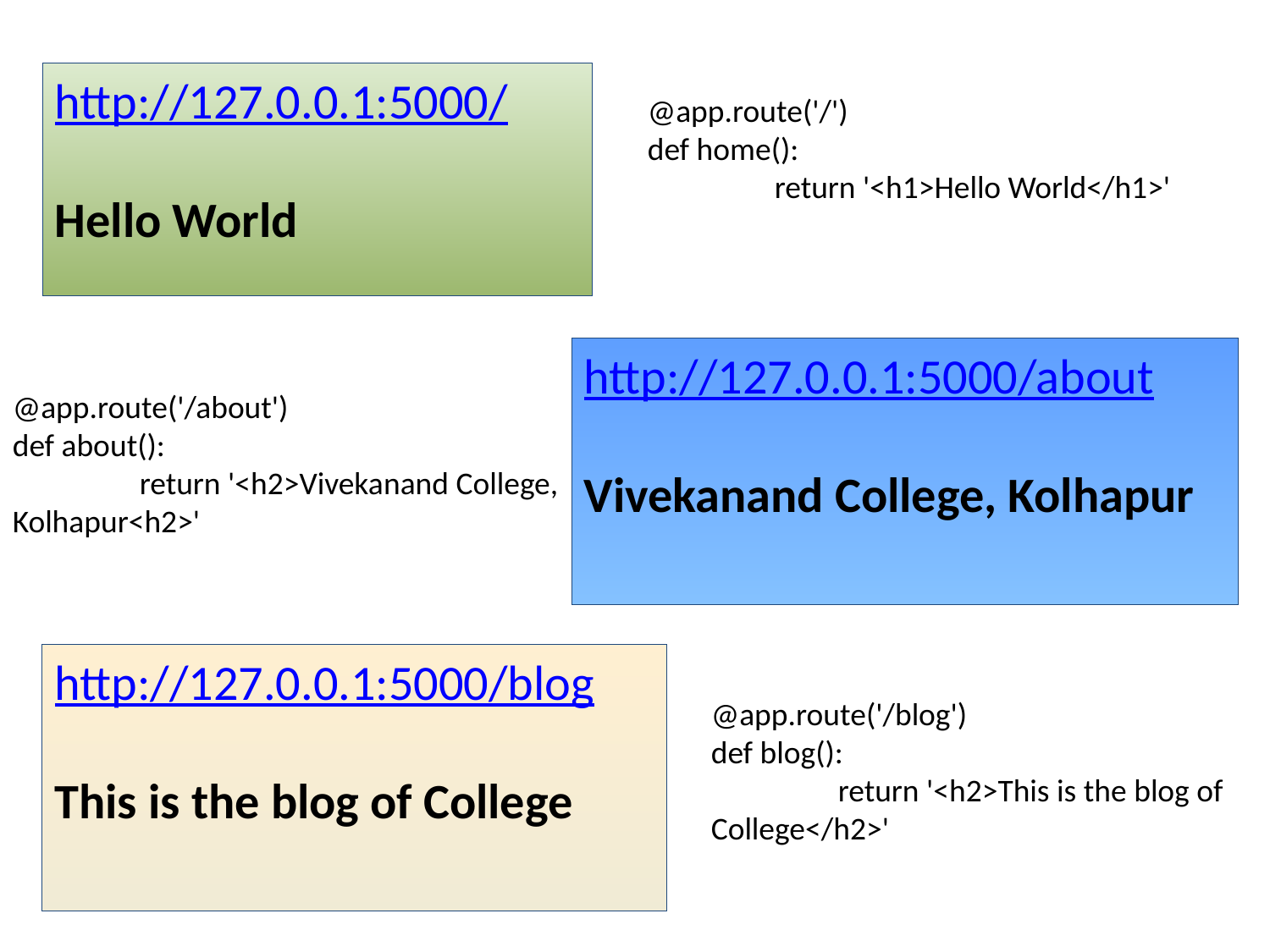

http://127.0.0.1:5000/

Hello World

@app.route('/')
def home():
	return '<h1>Hello World</h1>'
http://127.0.0.1:5000/about

Vivekanand College, Kolhapur

@app.route('/about')
def about():
	return '<h2>Vivekanand College, Kolhapur<h2>'
http://127.0.0.1:5000/blog

This is the blog of College

@app.route('/blog')
def blog():
	return '<h2>This is the blog of College</h2>'